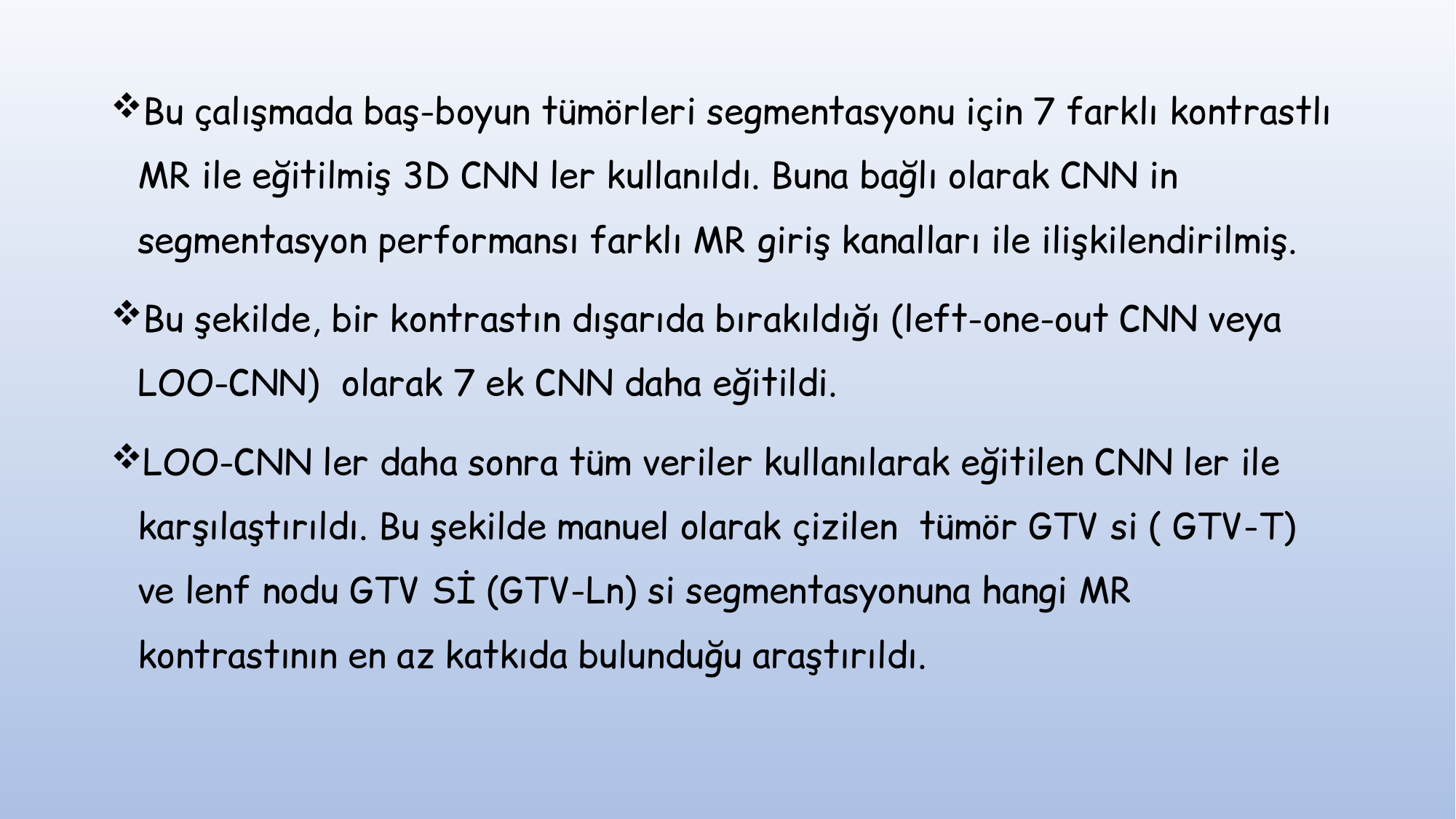

Bu çalışmada baş-boyun tümörleri segmentasyonu için 7 farklı kontrastlı MR ile eğitilmiş 3D CNN ler kullanıldı. Buna bağlı olarak CNN in segmentasyon performansı farklı MR giriş kanalları ile ilişkilendirilmiş.
Bu şekilde, bir kontrastın dışarıda bırakıldığı (left-one-out CNN veya LOO-CNN)  olarak 7 ek CNN daha eğitildi.
LOO-CNN ler daha sonra tüm veriler kullanılarak eğitilen CNN ler ile karşılaştırıldı. Bu şekilde manuel olarak çizilen  tümör GTV si ( GTV-T) ve lenf nodu GTV Sİ (GTV-Ln) si segmentasyonuna hangi MR kontrastının en az katkıda bulunduğu araştırıldı.